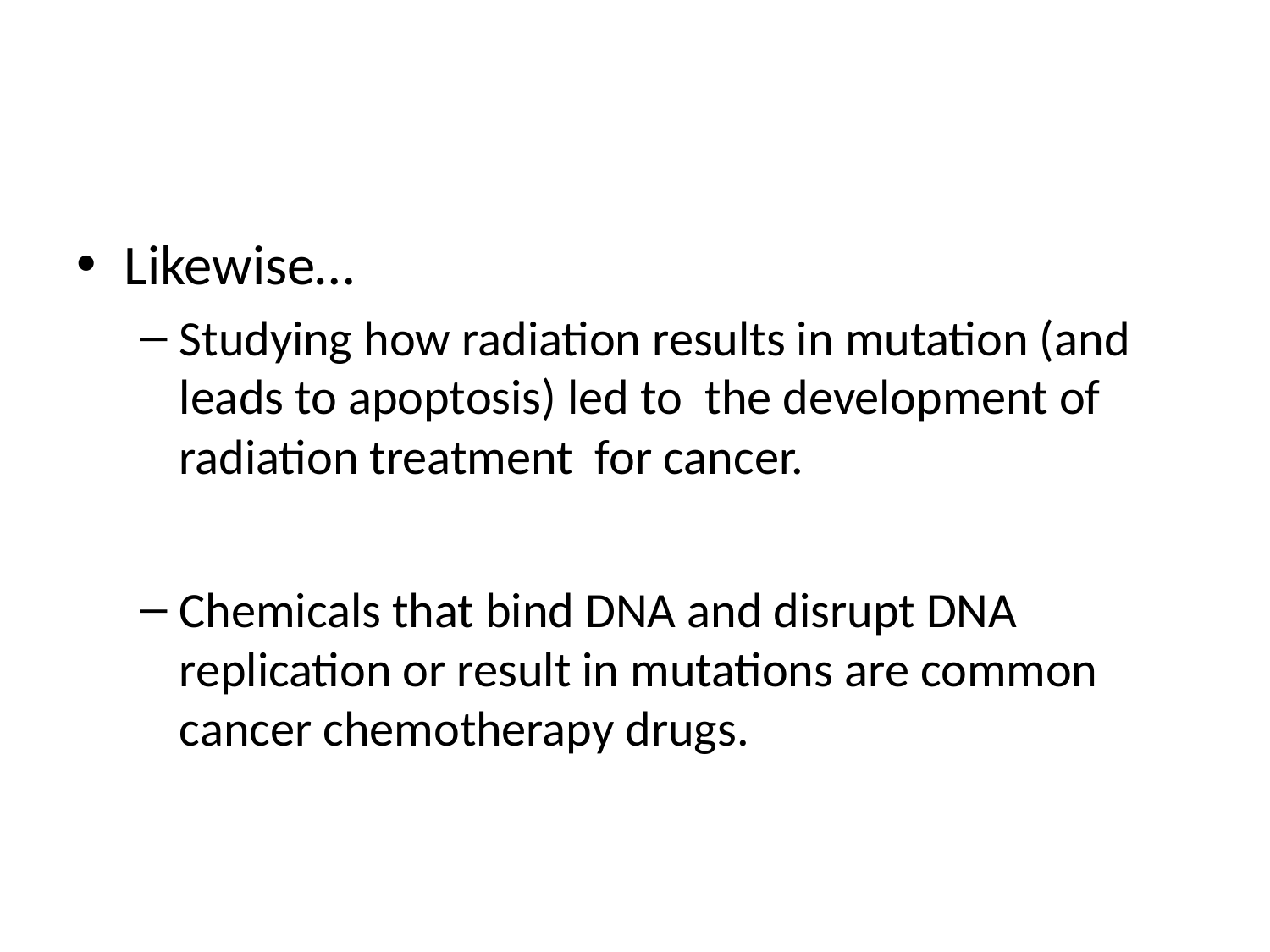

#
Likewise…
Studying how radiation results in mutation (and leads to apoptosis) led to  the development of radiation treatment  for cancer.

Chemicals that bind DNA and disrupt DNA replication or result in mutations are common cancer chemotherapy drugs.